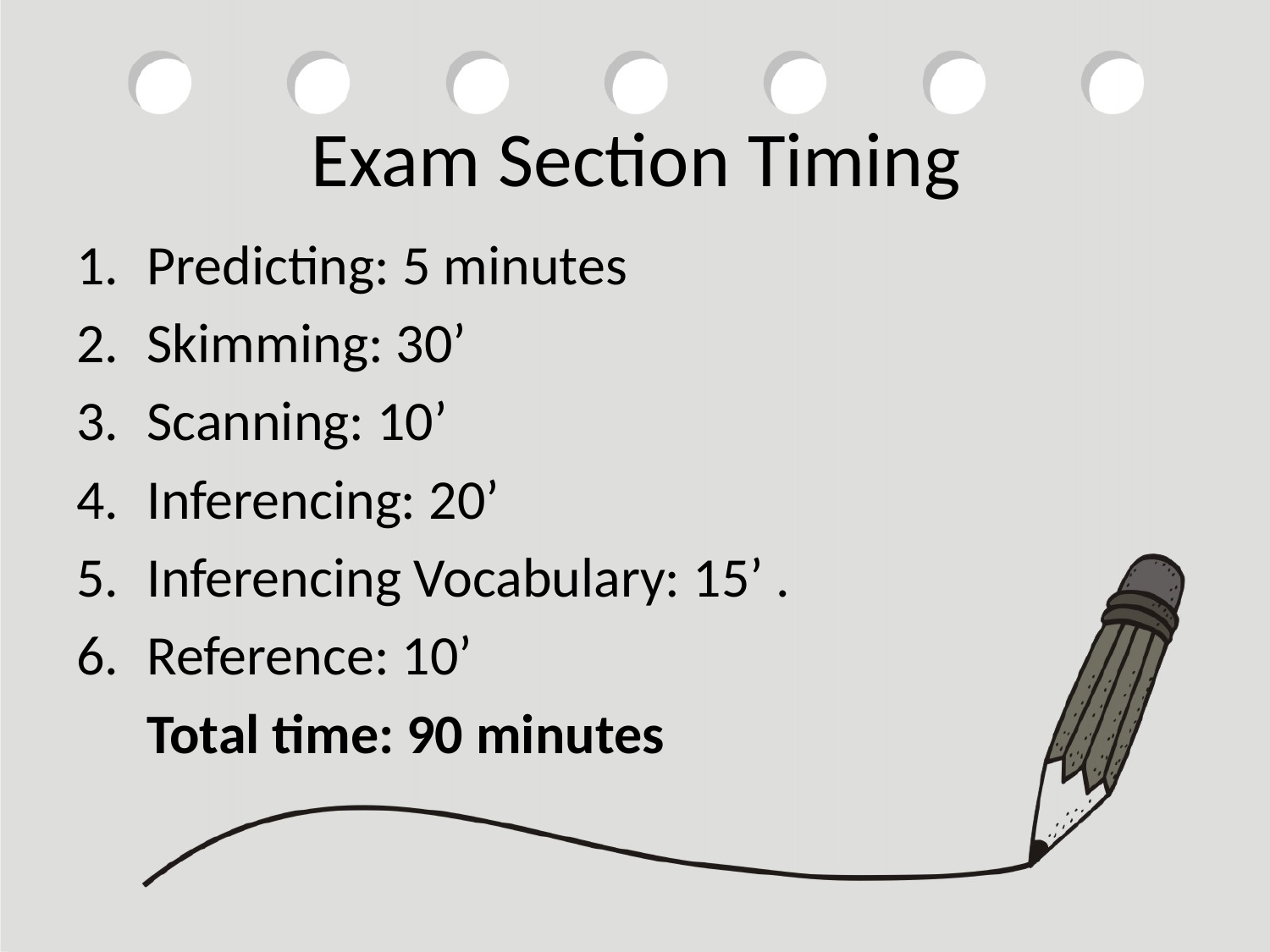

# Exam Section Timing
Predicting: 5 minutes
Skimming: 30’
Scanning: 10’
Inferencing: 20’
Inferencing Vocabulary: 15’ .
Reference: 10’
	Total time: 90 minutes